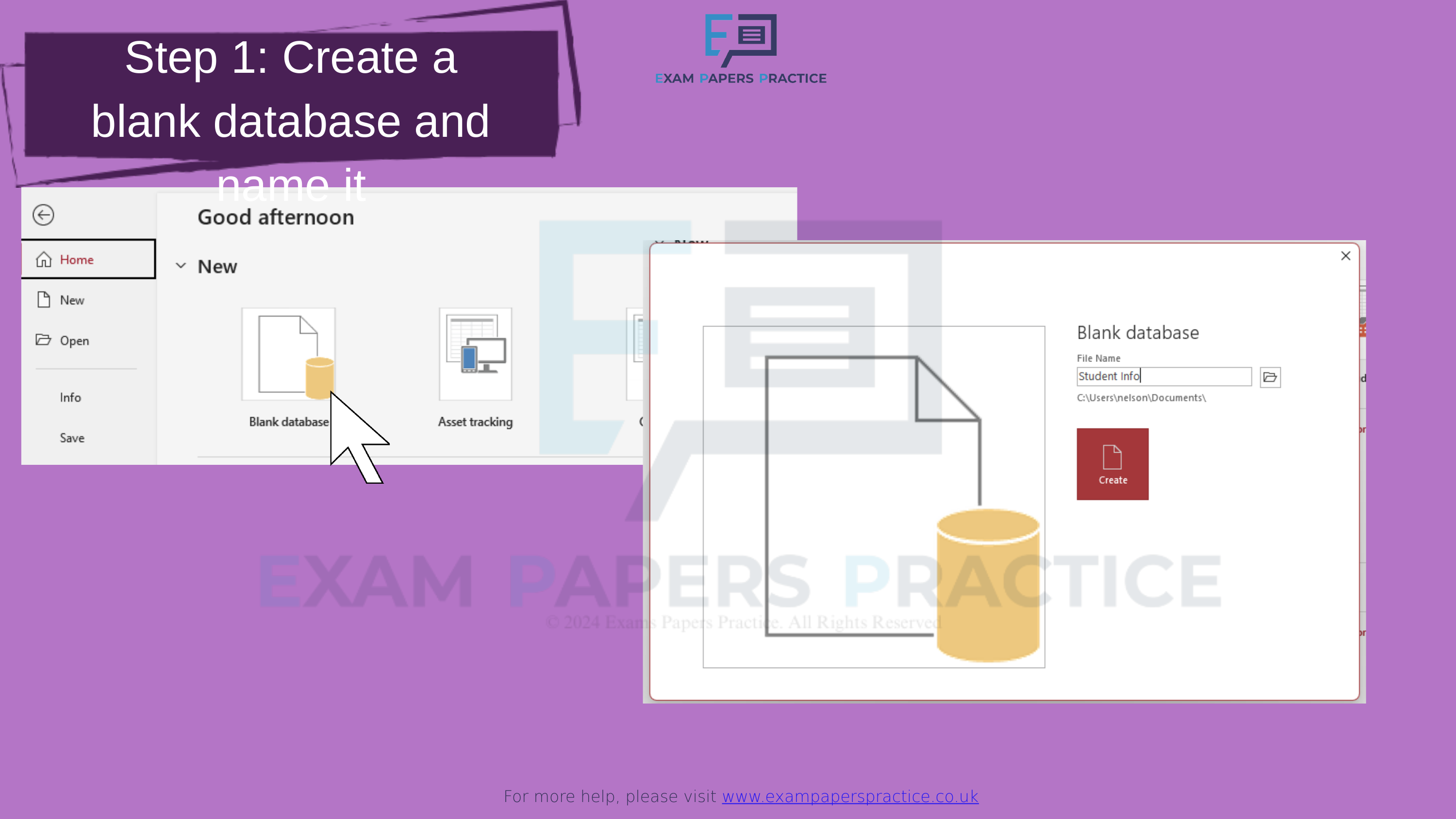

For more help, please visit www.exampaperspractice.co.uk
Step 1: Create a blank database and name it